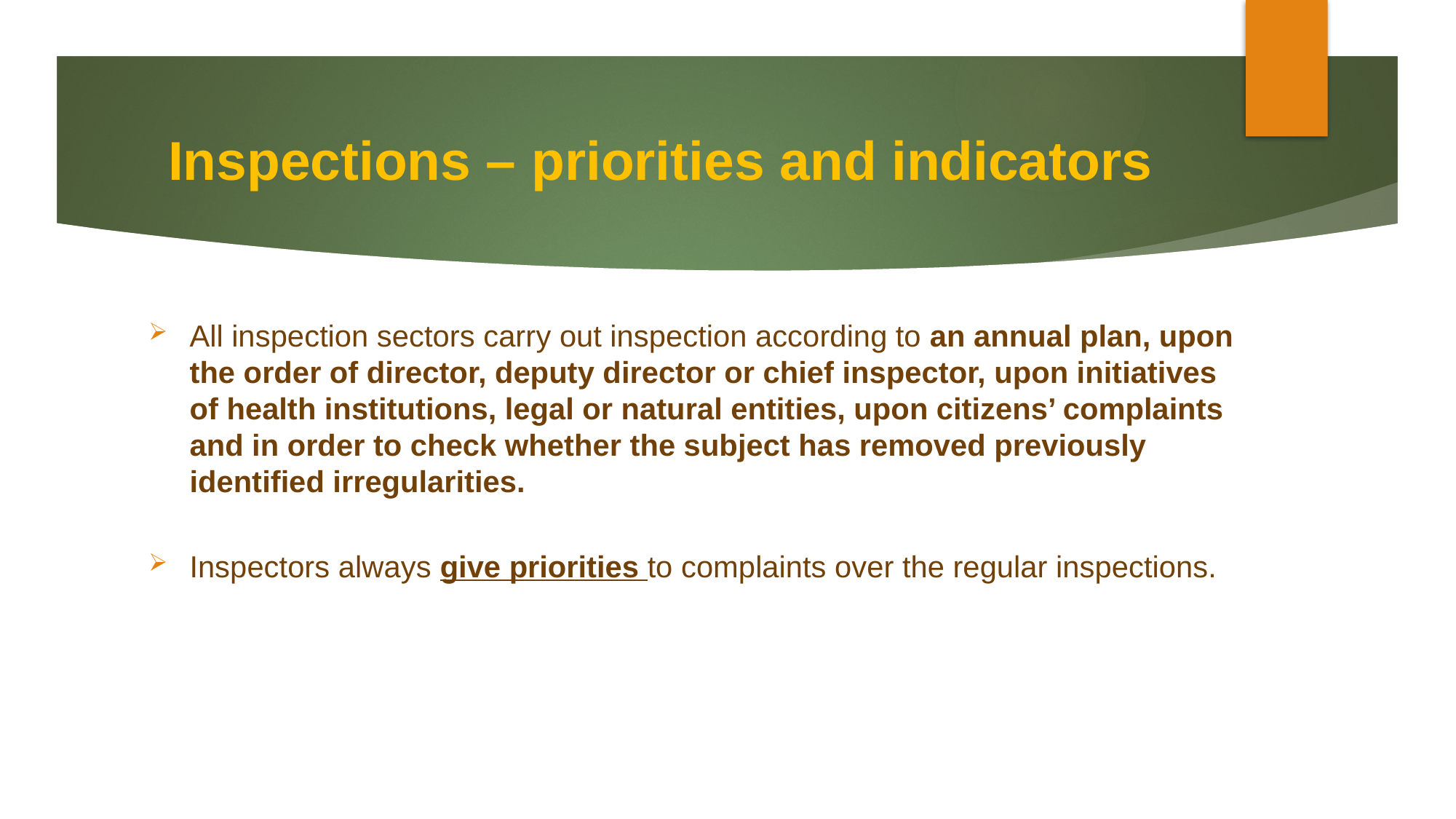

# Inspections – priorities and indicators
All inspection sectors carry out inspection according to an annual plan, upon the order of director, deputy director or chief inspector, upon initiatives of health institutions, legal or natural entities, upon citizens’ complaints and in order to check whether the subject has removed previously identified irregularities.

Inspectors always give priorities to complaints over the regular inspections.